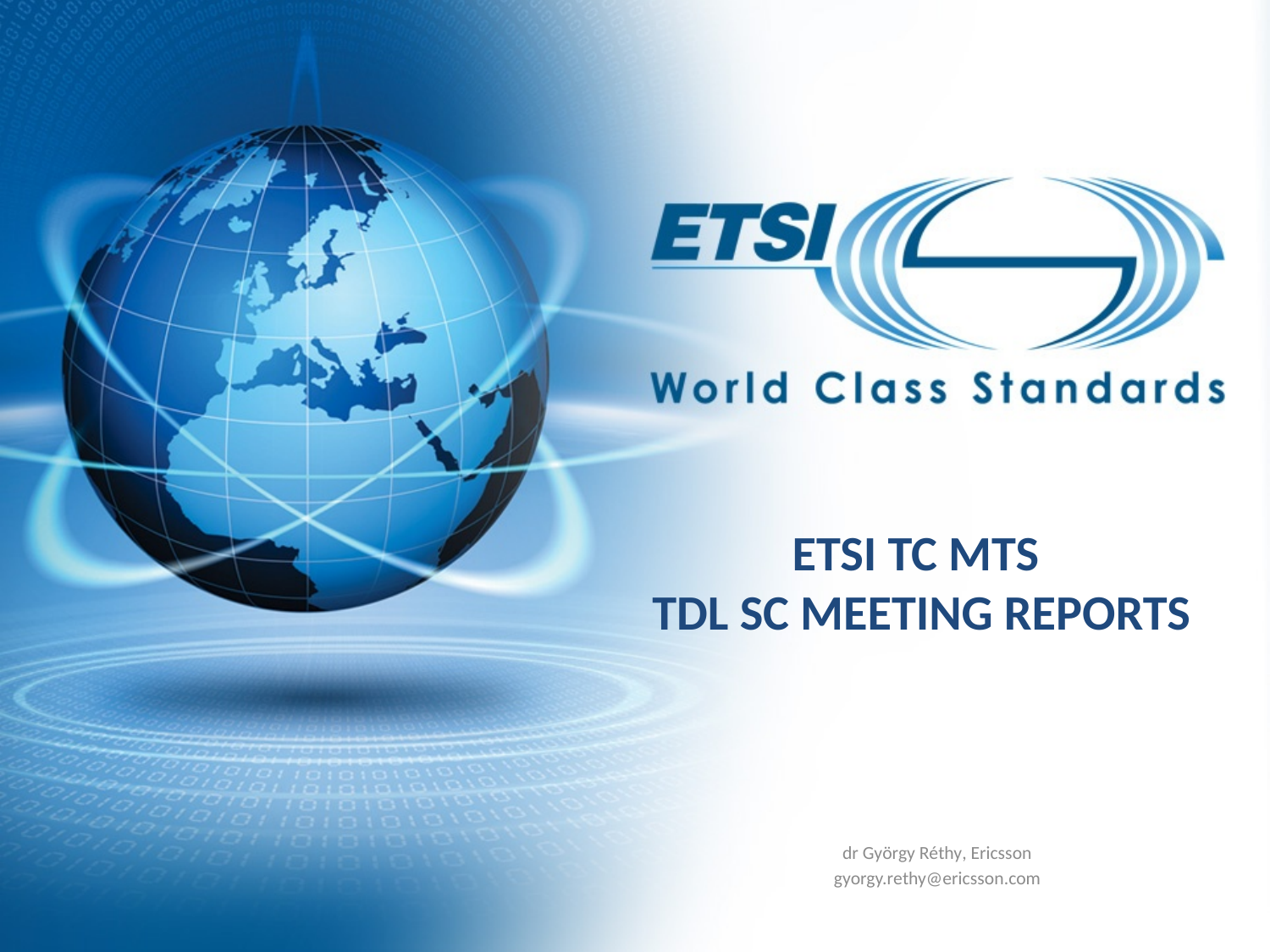

# ETSI TC MTS TDL SC meeting Reports

dr György Réthy, Ericsson
gyorgy.rethy@ericsson.com